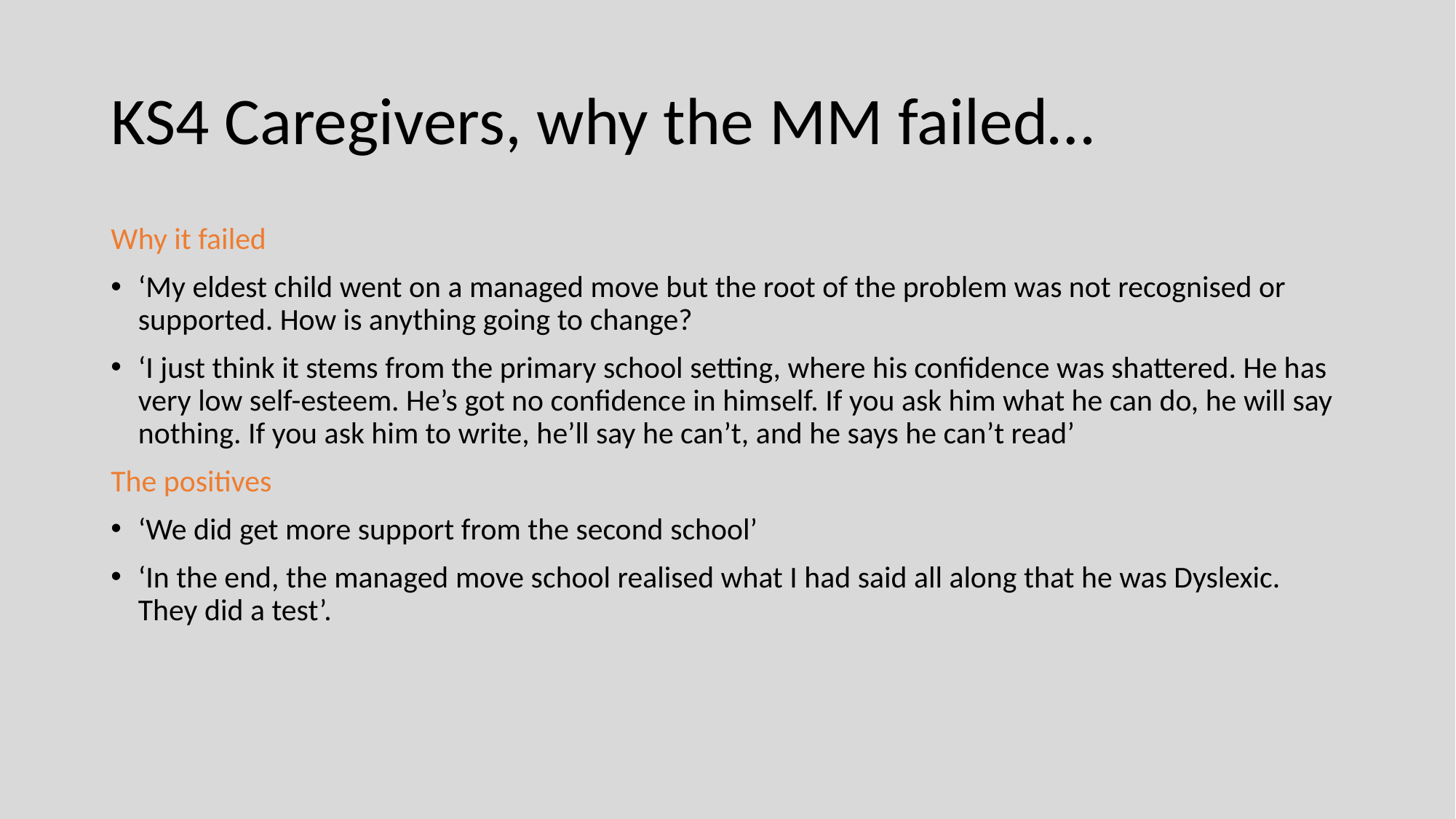

# KS4 Caregivers, why the MM failed…
Why it failed
‘My eldest child went on a managed move but the root of the problem was not recognised or supported. How is anything going to change?
‘I just think it stems from the primary school setting, where his confidence was shattered. He has very low self-esteem. He’s got no confidence in himself. If you ask him what he can do, he will say nothing. If you ask him to write, he’ll say he can’t, and he says he can’t read’
The positives
‘We did get more support from the second school’
‘In the end, the managed move school realised what I had said all along that he was Dyslexic. They did a test’.